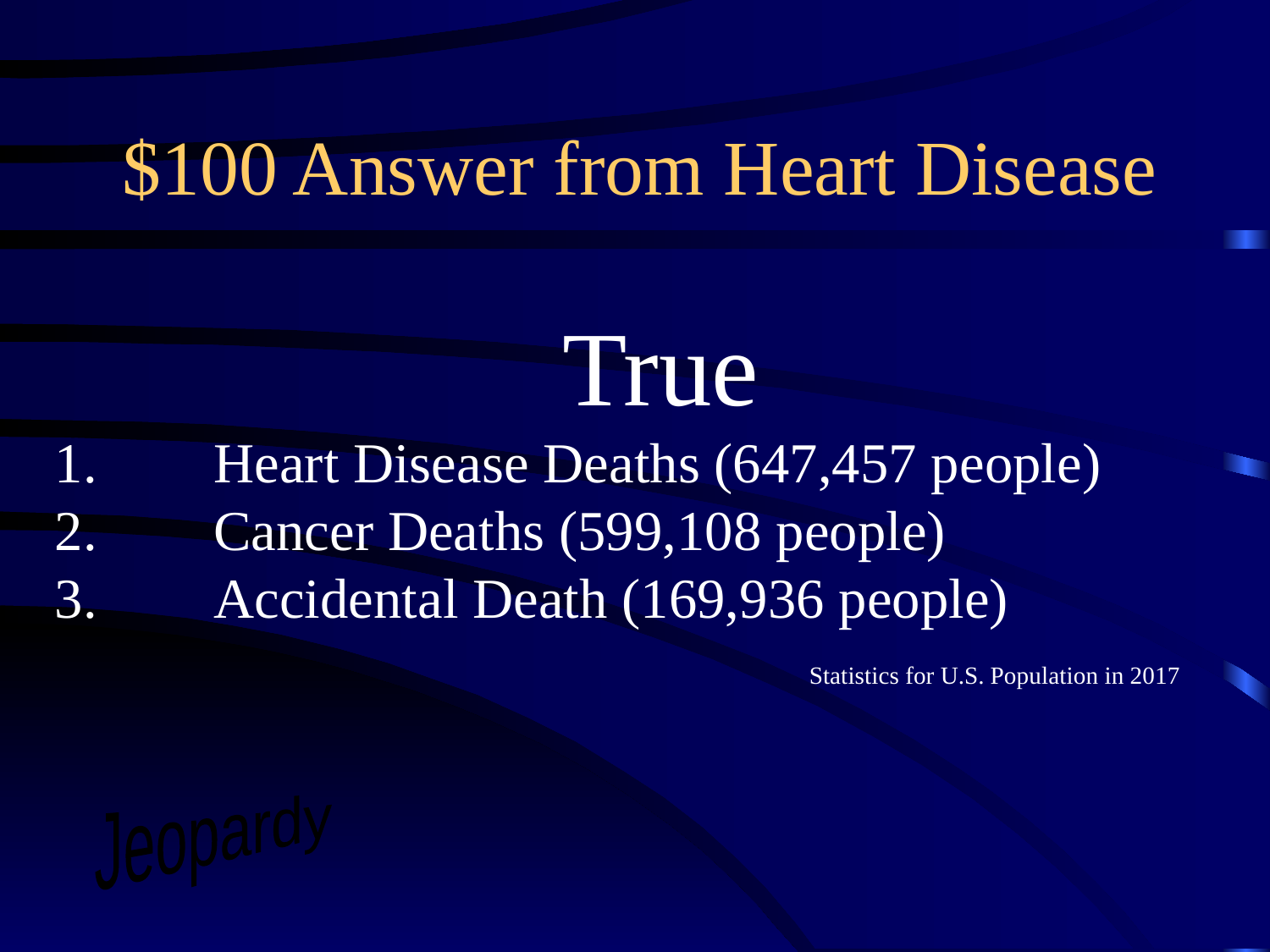

# $100 Answer from Heart Disease
				True
Heart Disease Deaths (647,457 people)
Cancer Deaths (599,108 people)
Accidental Death (169,936 people)

					Statistics for U.S. Population in 2017
Jeopardy